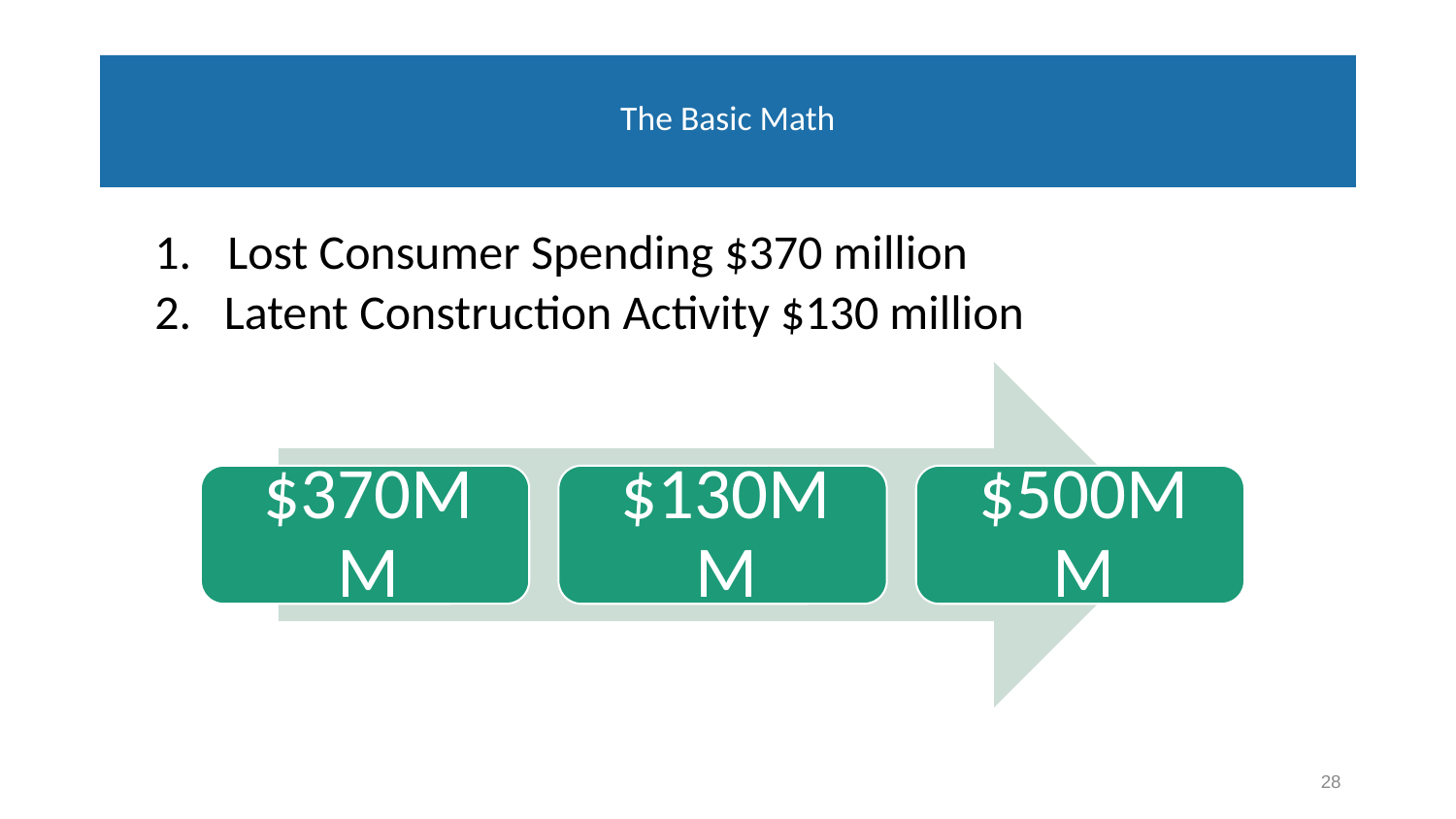

# The Basic Math
Lost Consumer Spending $370 million
2.   Latent Construction Activity $130 million
$370MM
$130MM
$500MM
28